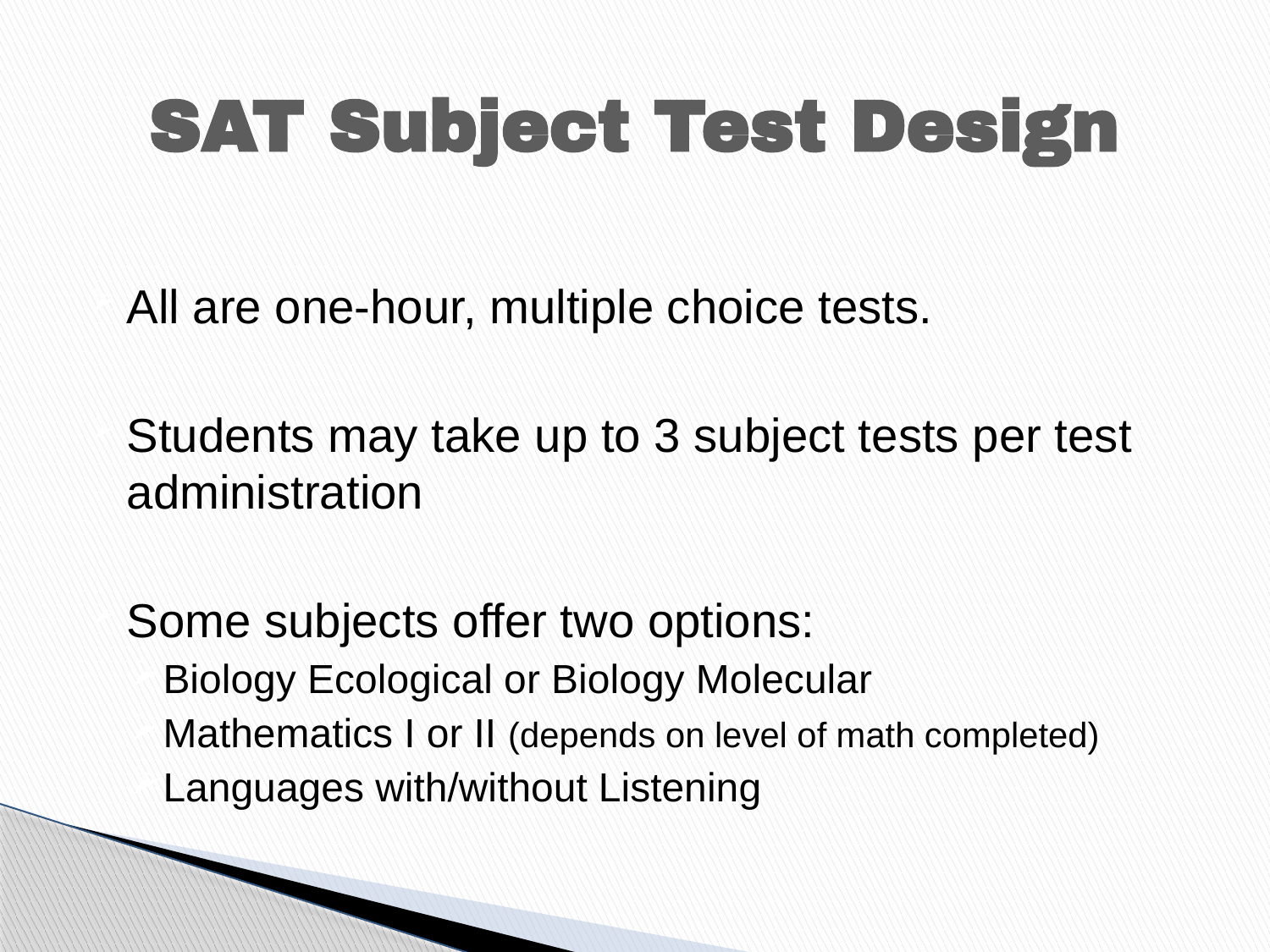

# SAT Subject Test Design

All are one-hour, multiple choice tests.

Students may take up to 3 subject tests per test administration

Some subjects offer two options:
Biology Ecological or Biology Molecular
Mathematics I or II (depends on level of math completed)
Languages with/without Listening